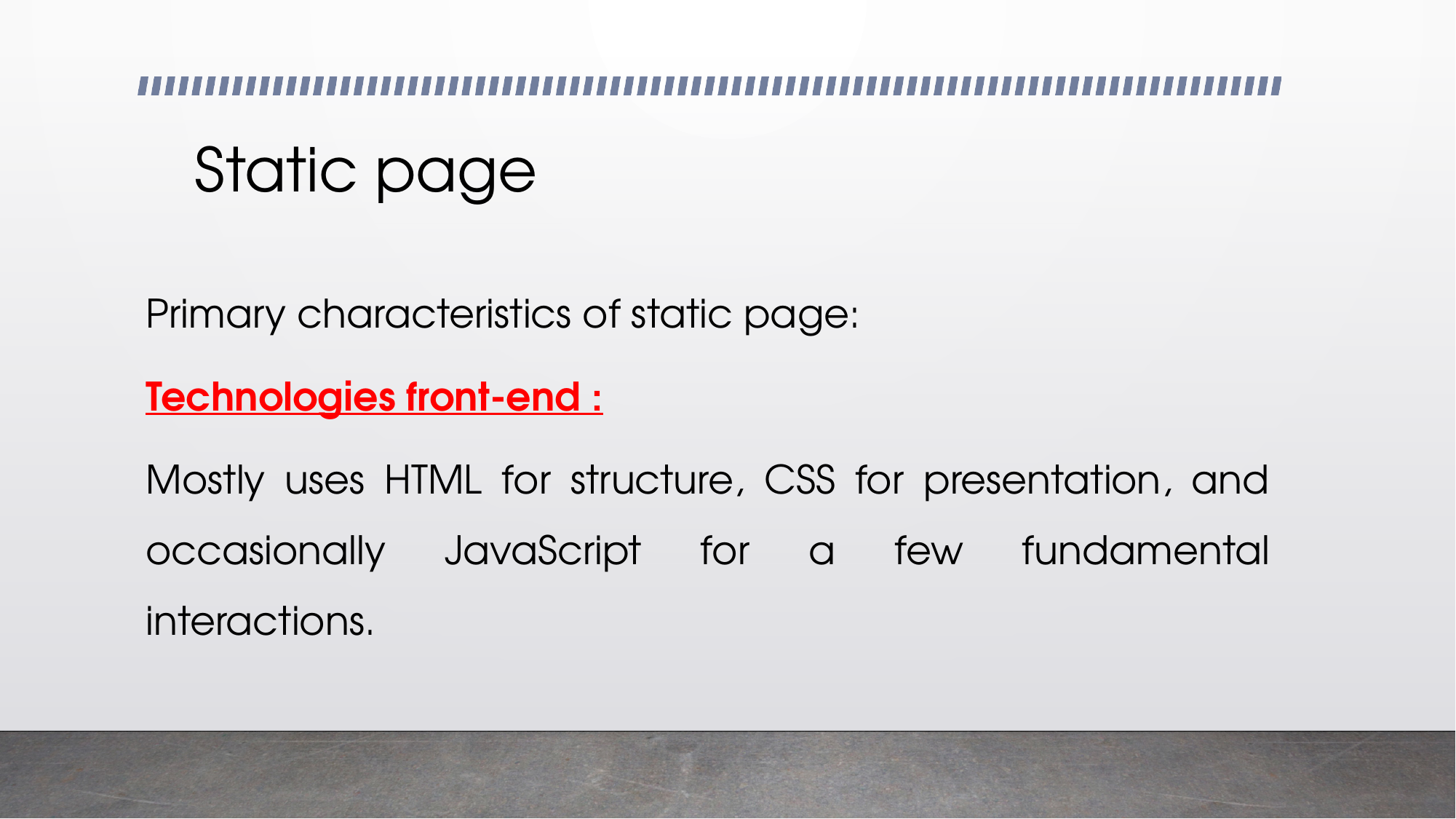

# Static page
Primary characteristics of static page:
Technologies front-end :
Mostly uses HTML for structure, CSS for presentation, and occasionally JavaScript for a few fundamental interactions.